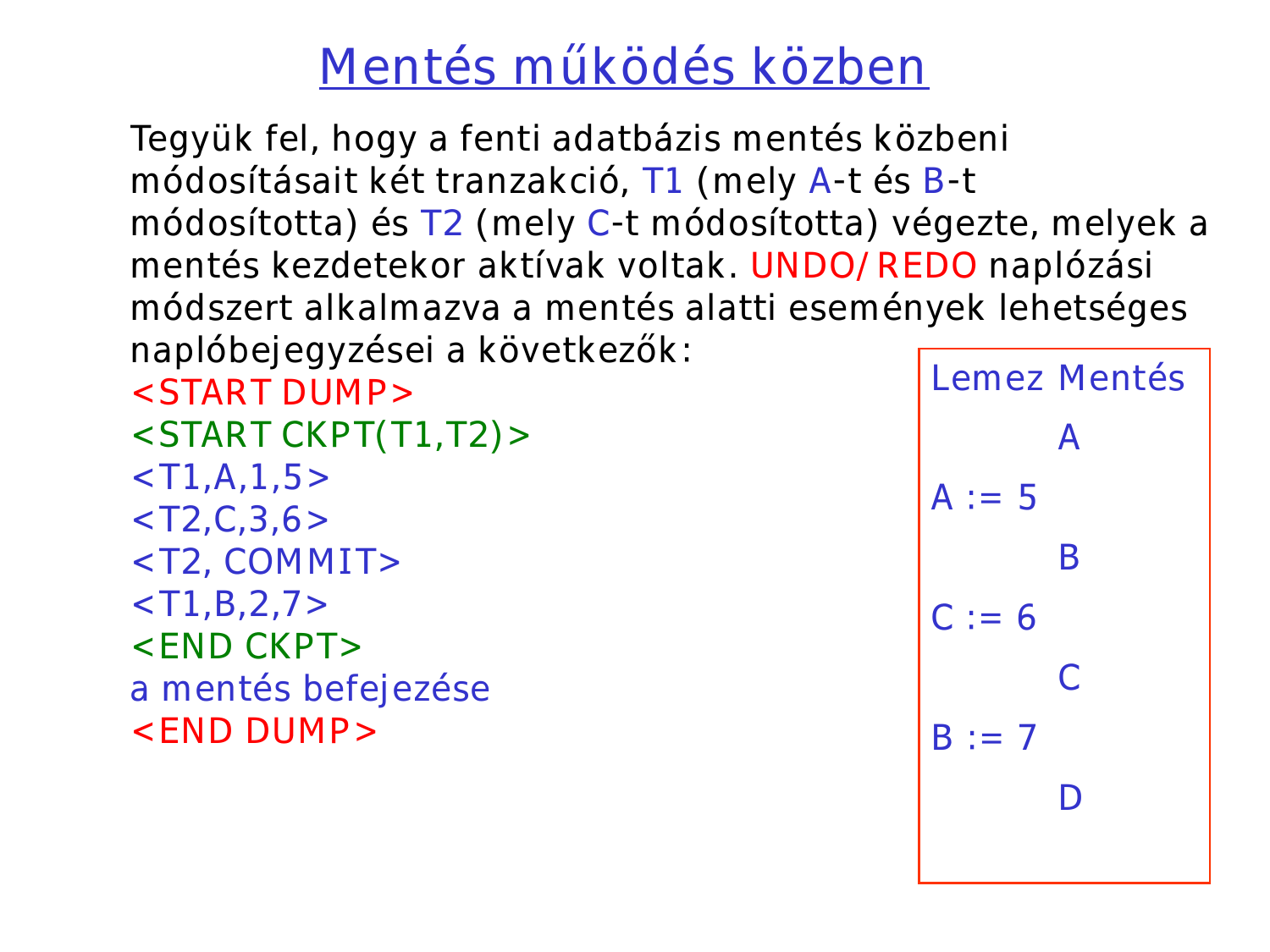

# Mentés működés közben
	Tegyük fel, hogy a fenti adatbázis mentés közbeni módosításait két tranzakció, T1 (mely A-t és B-t módosította) és T2 (mely C-t módosította) végezte, melyek a mentés kezdetekor aktívak voltak. UNDO/REDO naplózási módszert alkalmazva a mentés alatti események lehetséges naplóbejegyzései a következők:
<START DUMP>
<START CKPT(T1,T2)>
<T1,A,1,5>
<T2,C,3,6>
<T2, COMMIT>
<T1,B,2,7>
<END CKPT>
a mentés befejezése
<END DUMP>

Lemez	Mentés
	A
A := 5
	B
C := 6
	C
B := 7
	D